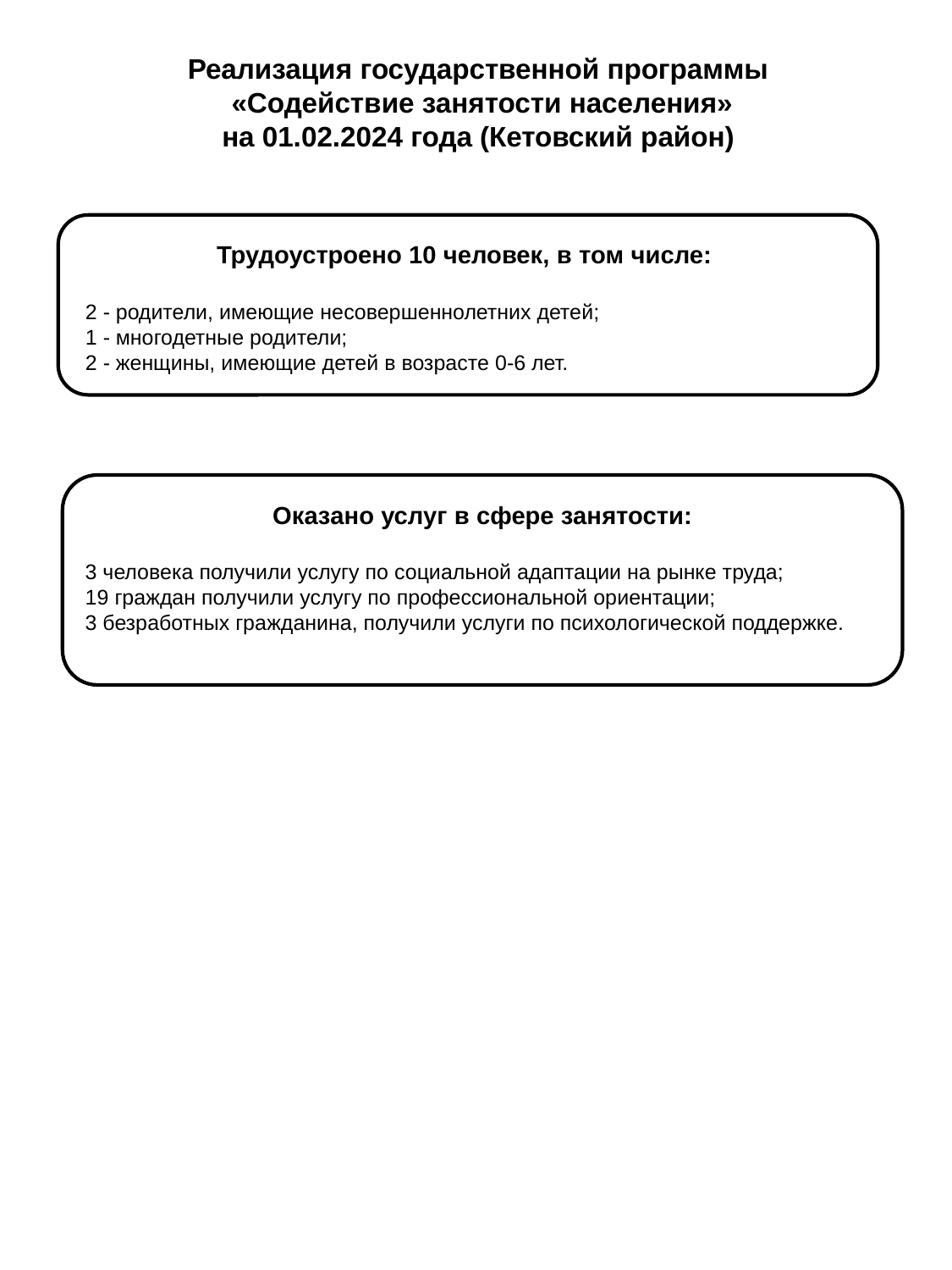

Реализация государственной программы
 «Содействие занятости населения»
на 01.02.2024 года (Кетовский район)

Трудоустроено 10 человек, в том числе:

 2 - родители, имеющие несовершеннолетних детей;
 1 - многодетные родители;
 2 - женщины, имеющие детей в возрасте 0-6 лет.

Оказано услуг в сфере занятости:

3 человека получили услугу по социальной адаптации на рынке труда;
19 граждан получили услугу по профессиональной ориентации;
3 безработных гражданина, получили услуги по психологической поддержке.